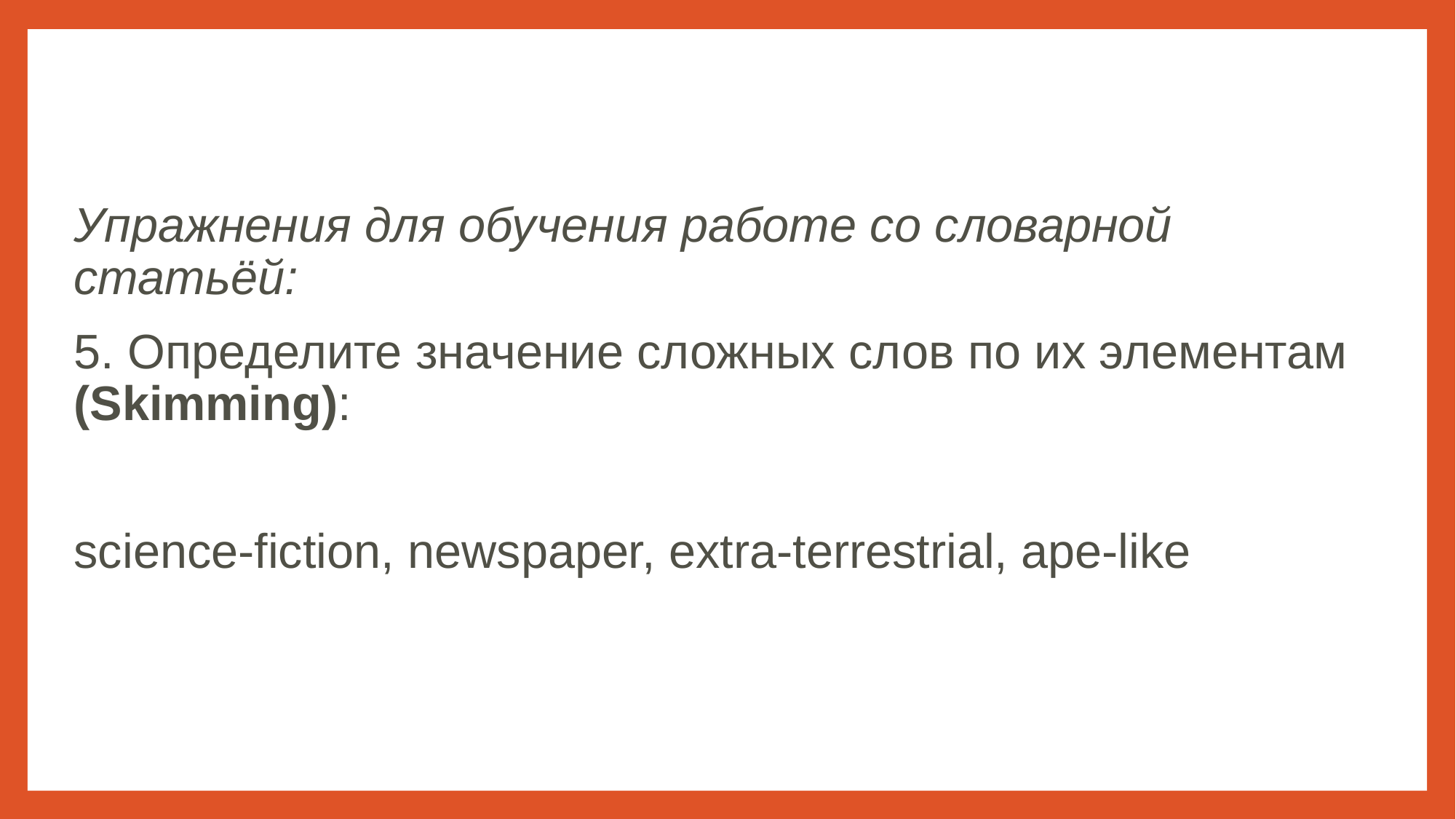

Упражнения для обучения работе со словарной статьёй:
5. Определите значение сложных слов по их элементам (Skimming):

science-fiction, newspaper, extra-terrestrial, ape-like